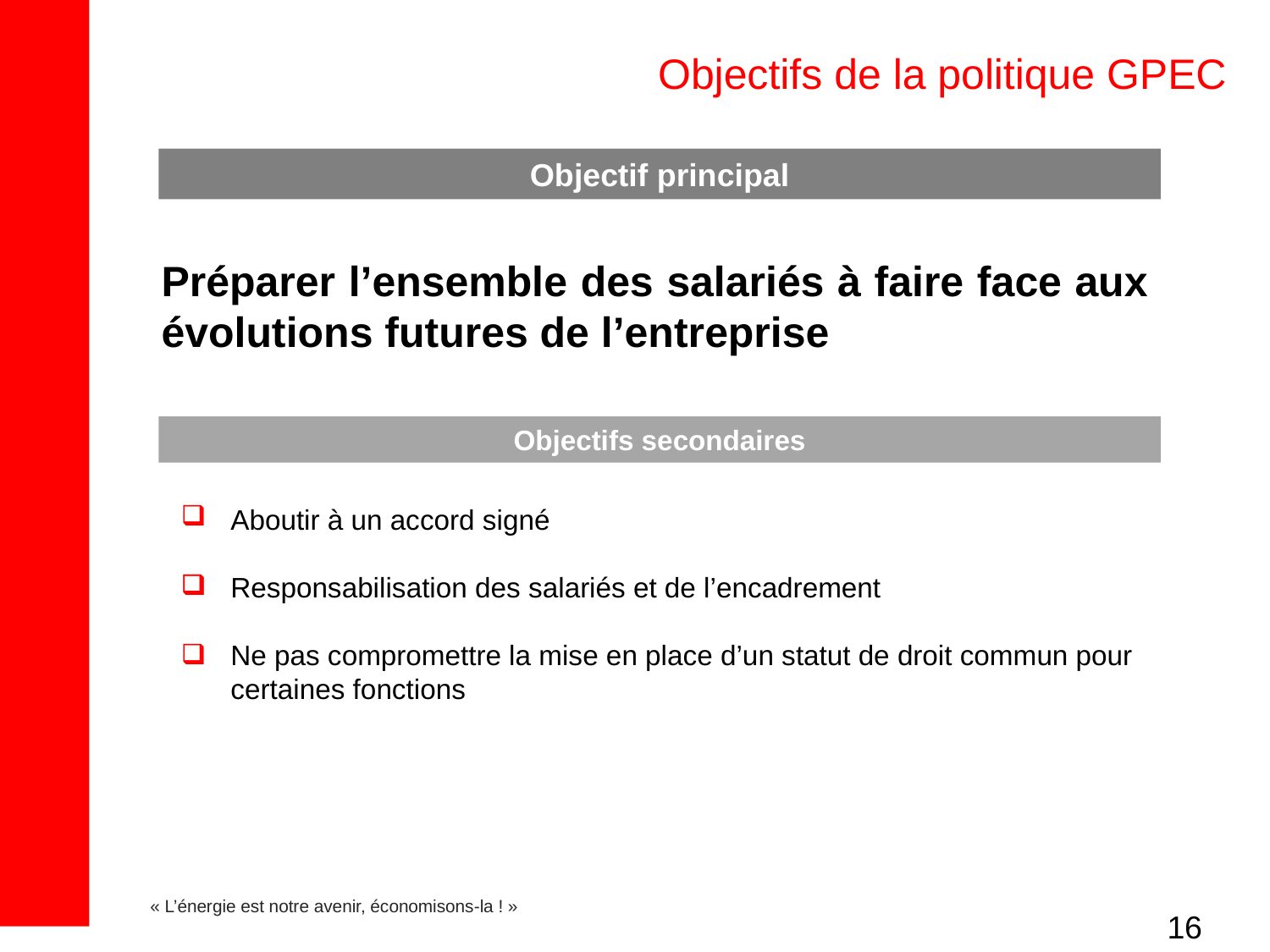

# Objectifs de la politique GPEC
Objectif principal
Préparer l’ensemble des salariés à faire face aux évolutions futures de l’entreprise
Objectifs secondaires

Aboutir à un accord signé

Responsabilisation des salariés et de l’encadrement

Ne pas compromettre la mise en place d’un statut de droit commun pour certaines fonctions

16